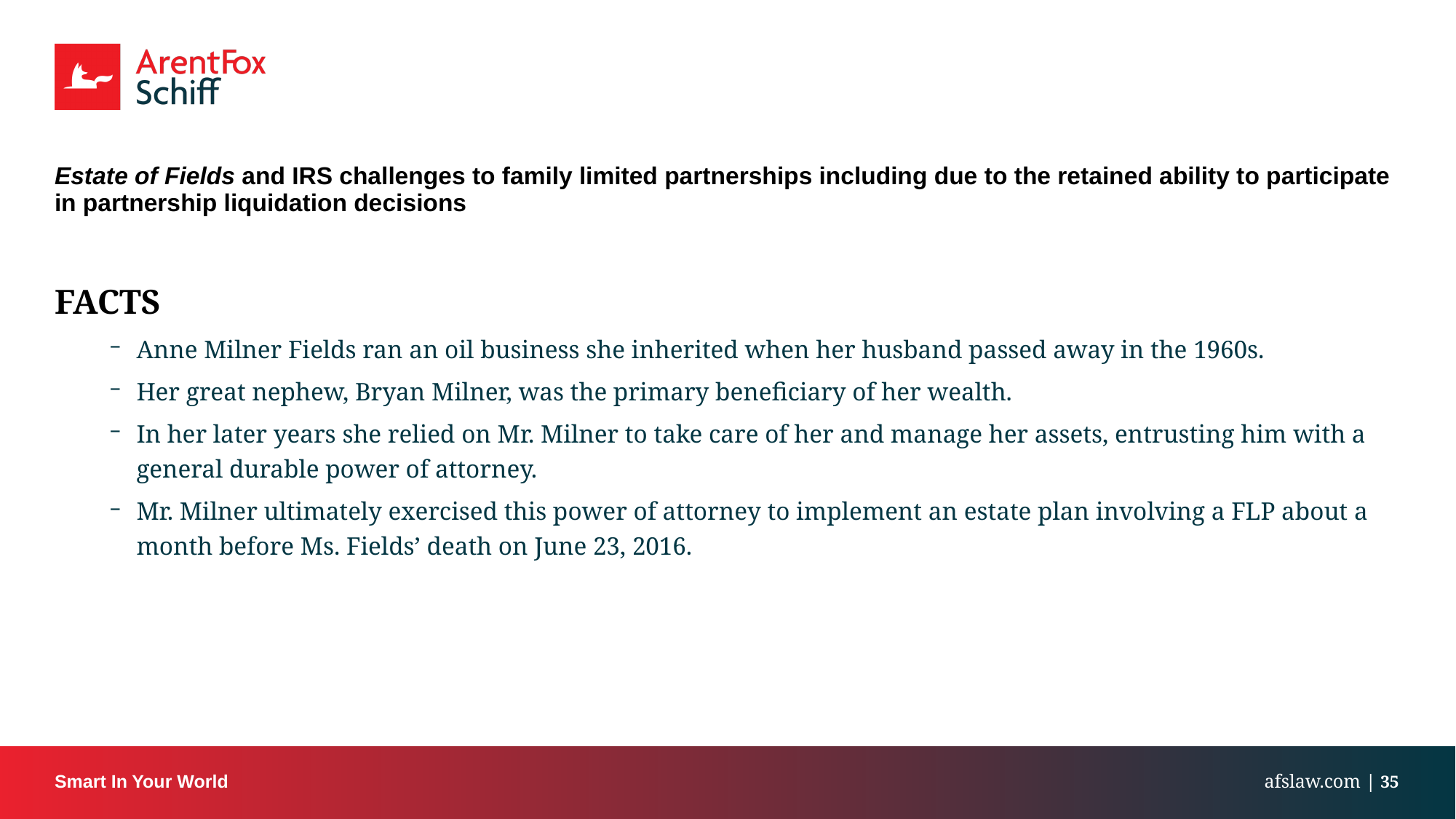

# Estate of Fields and IRS challenges to family limited partnerships including due to the retained ability to participate in partnership liquidation decisions
FACTS
Anne Milner Fields ran an oil business she inherited when her husband passed away in the 1960s.
Her great nephew, Bryan Milner, was the primary beneficiary of her wealth.
In her later years she relied on Mr. Milner to take care of her and manage her assets, entrusting him with a general durable power of attorney.
Mr. Milner ultimately exercised this power of attorney to implement an estate plan involving a FLP about a month before Ms. Fields’ death on June 23, 2016.